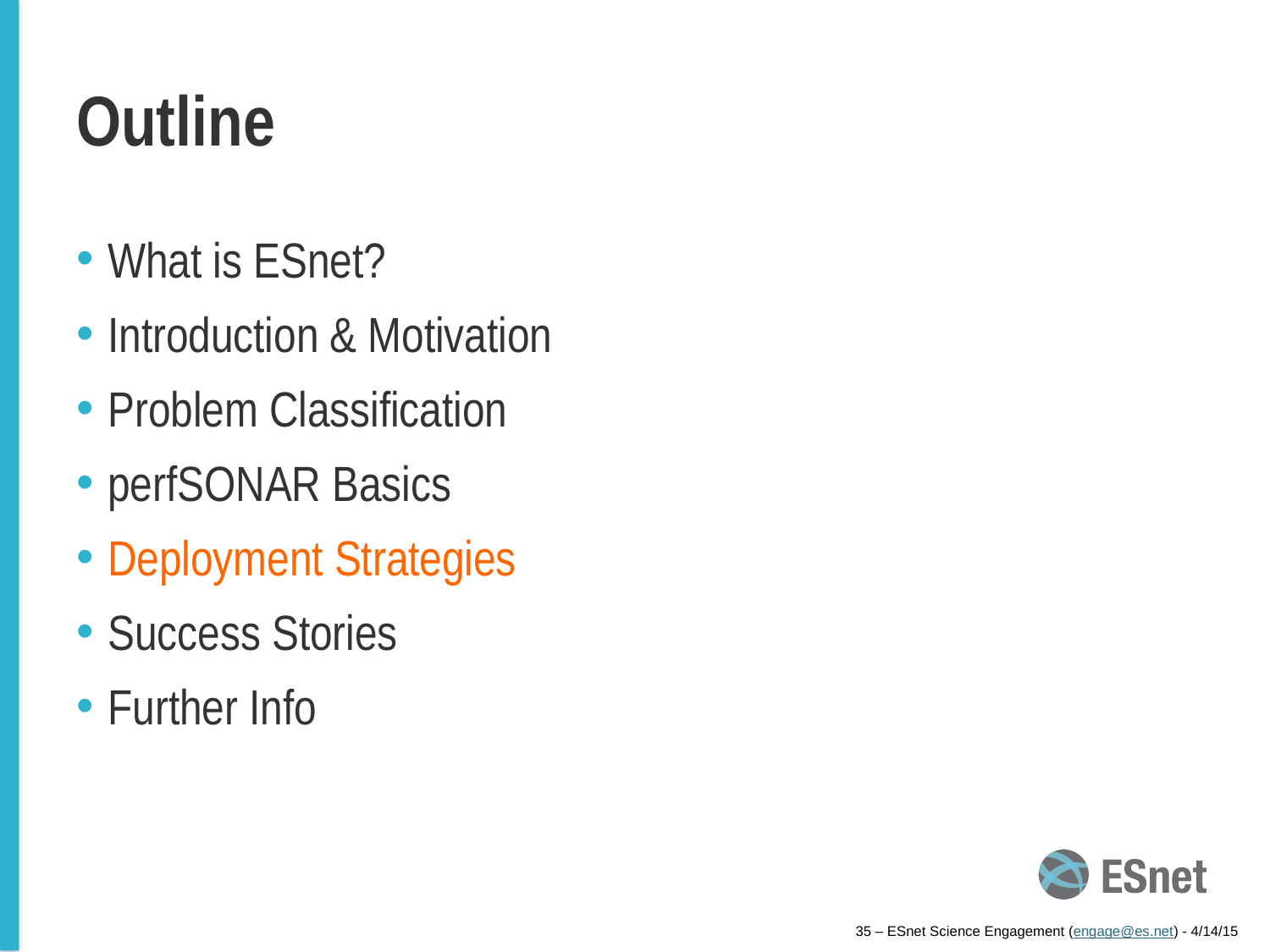

# Outline
What is ESnet?
Introduction & Motivation
Problem Classification
perfSONAR Basics
Deployment Strategies
Success Stories
Further Info
35 – ESnet Science Engagement (engage@es.net) - 4/14/15